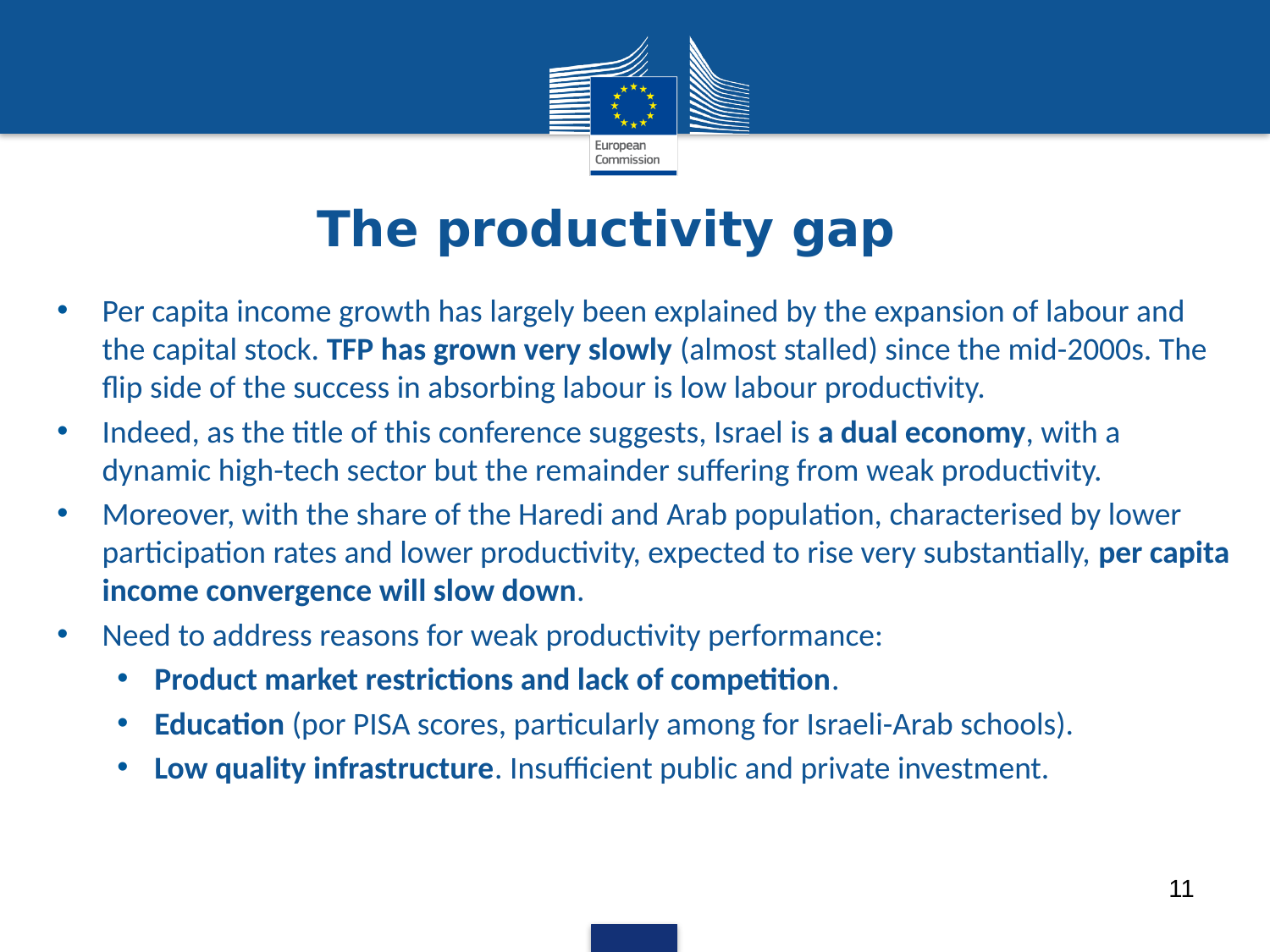

# The productivity gap
Per capita income growth has largely been explained by the expansion of labour and the capital stock. TFP has grown very slowly (almost stalled) since the mid-2000s. The flip side of the success in absorbing labour is low labour productivity.
Indeed, as the title of this conference suggests, Israel is a dual economy, with a dynamic high-tech sector but the remainder suffering from weak productivity.
Moreover, with the share of the Haredi and Arab population, characterised by lower participation rates and lower productivity, expected to rise very substantially, per capita income convergence will slow down.
Need to address reasons for weak productivity performance:
Product market restrictions and lack of competition.
Education (por PISA scores, particularly among for Israeli-Arab schools).
Low quality infrastructure. Insufficient public and private investment.
11